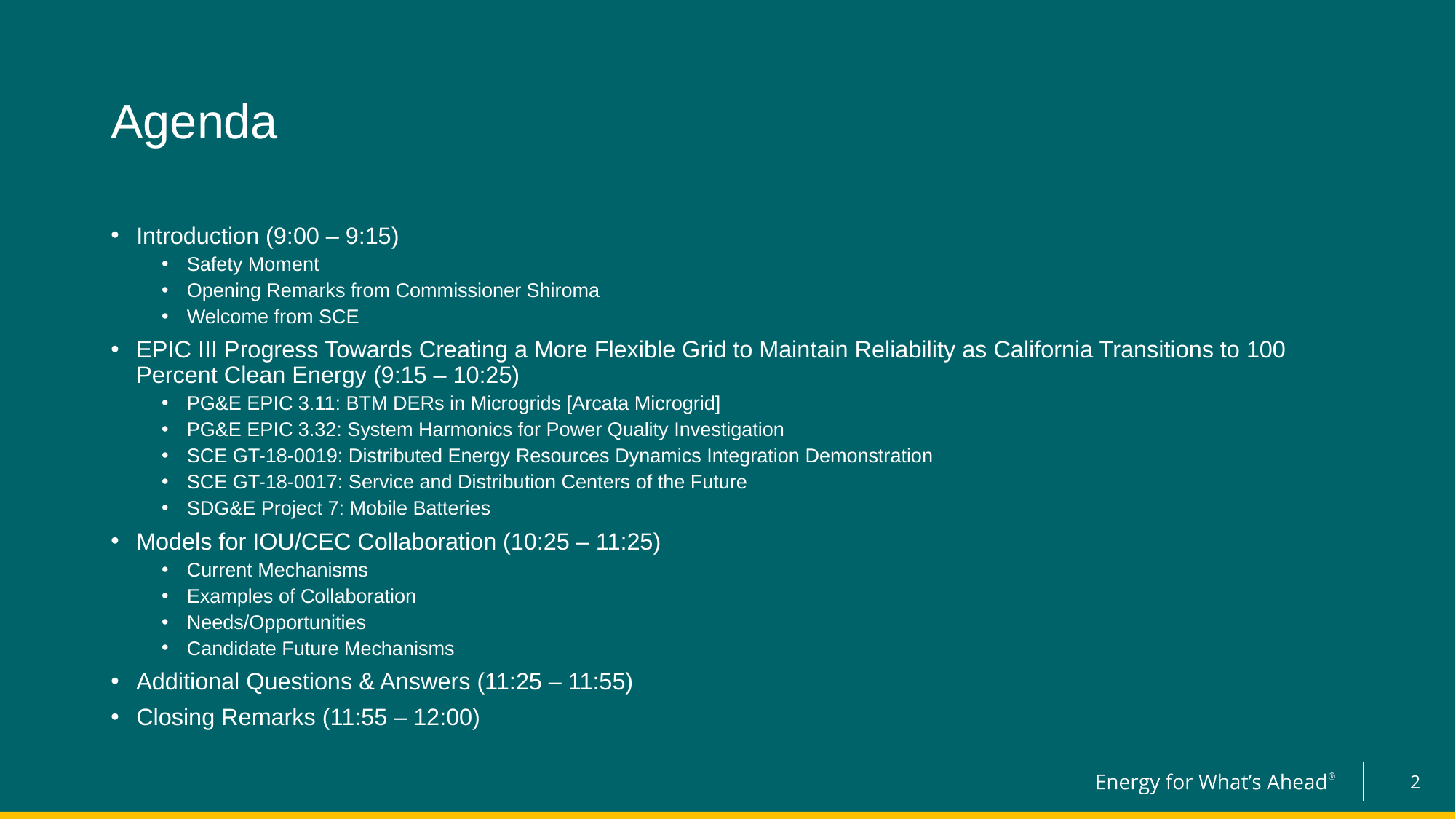

# Agenda
Introduction (9:00 – 9:15)
Safety Moment
Opening Remarks from Commissioner Shiroma
Welcome from SCE
EPIC III Progress Towards Creating a More Flexible Grid to Maintain Reliability as California Transitions to 100 Percent Clean Energy (9:15 – 10:25)
PG&E EPIC 3.11: BTM DERs in Microgrids [Arcata Microgrid]
PG&E EPIC 3.32: System Harmonics for Power Quality Investigation
SCE GT-18-0019: Distributed Energy Resources Dynamics Integration Demonstration
SCE GT-18-0017: Service and Distribution Centers of the Future
SDG&E Project 7: Mobile Batteries
Models for IOU/CEC Collaboration (10:25 – 11:25)
Current Mechanisms
Examples of Collaboration
Needs/Opportunities
Candidate Future Mechanisms
Additional Questions & Answers (11:25 – 11:55)
Closing Remarks (11:55 – 12:00)
2